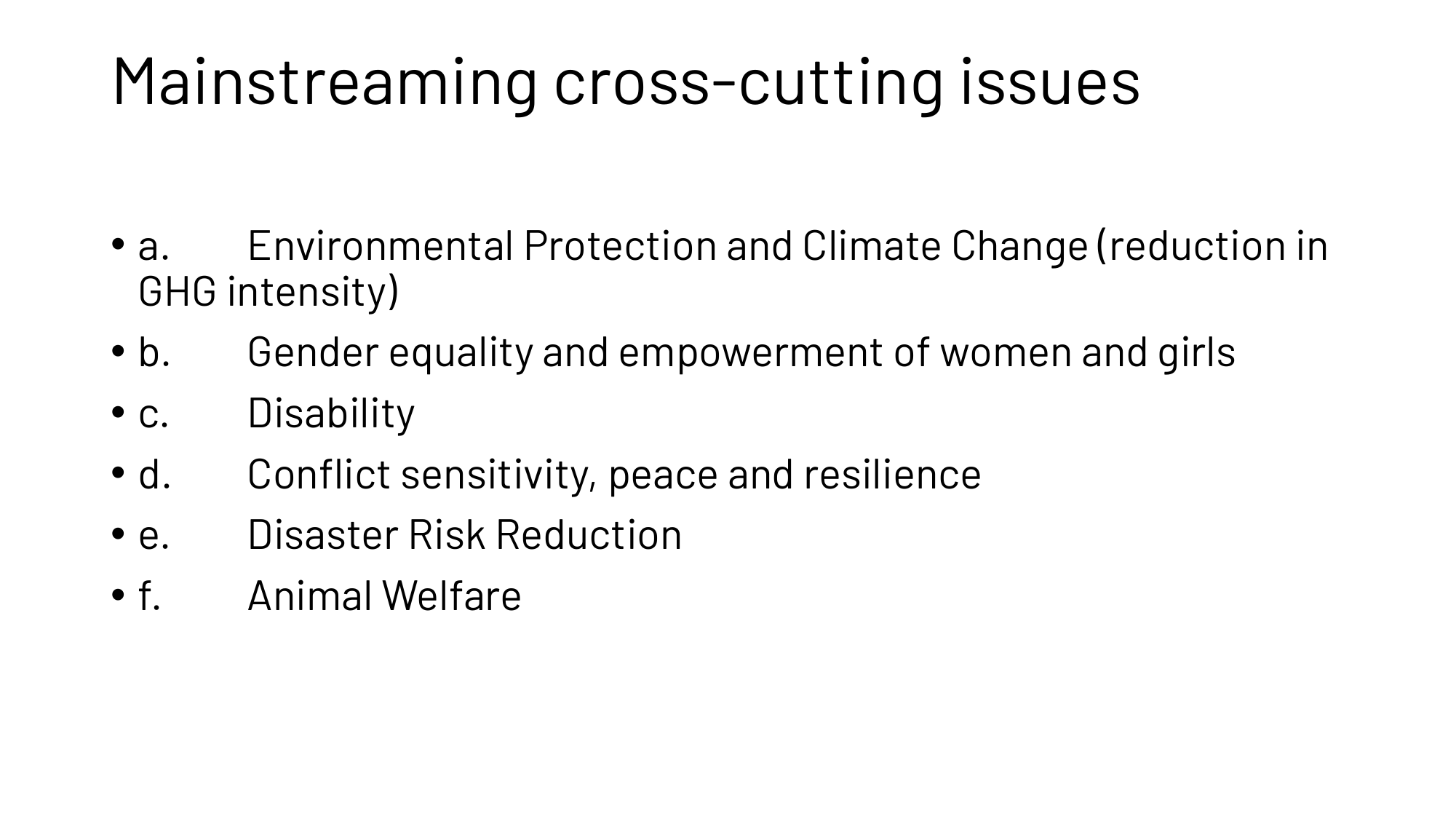

# Mainstreaming cross-cutting issues
a.	Environmental Protection and Climate Change (reduction in GHG intensity)
b.	Gender equality and empowerment of women and girls
c.	Disability
d.	Conflict sensitivity, peace and resilience
e.	Disaster Risk Reduction
f.	Animal Welfare